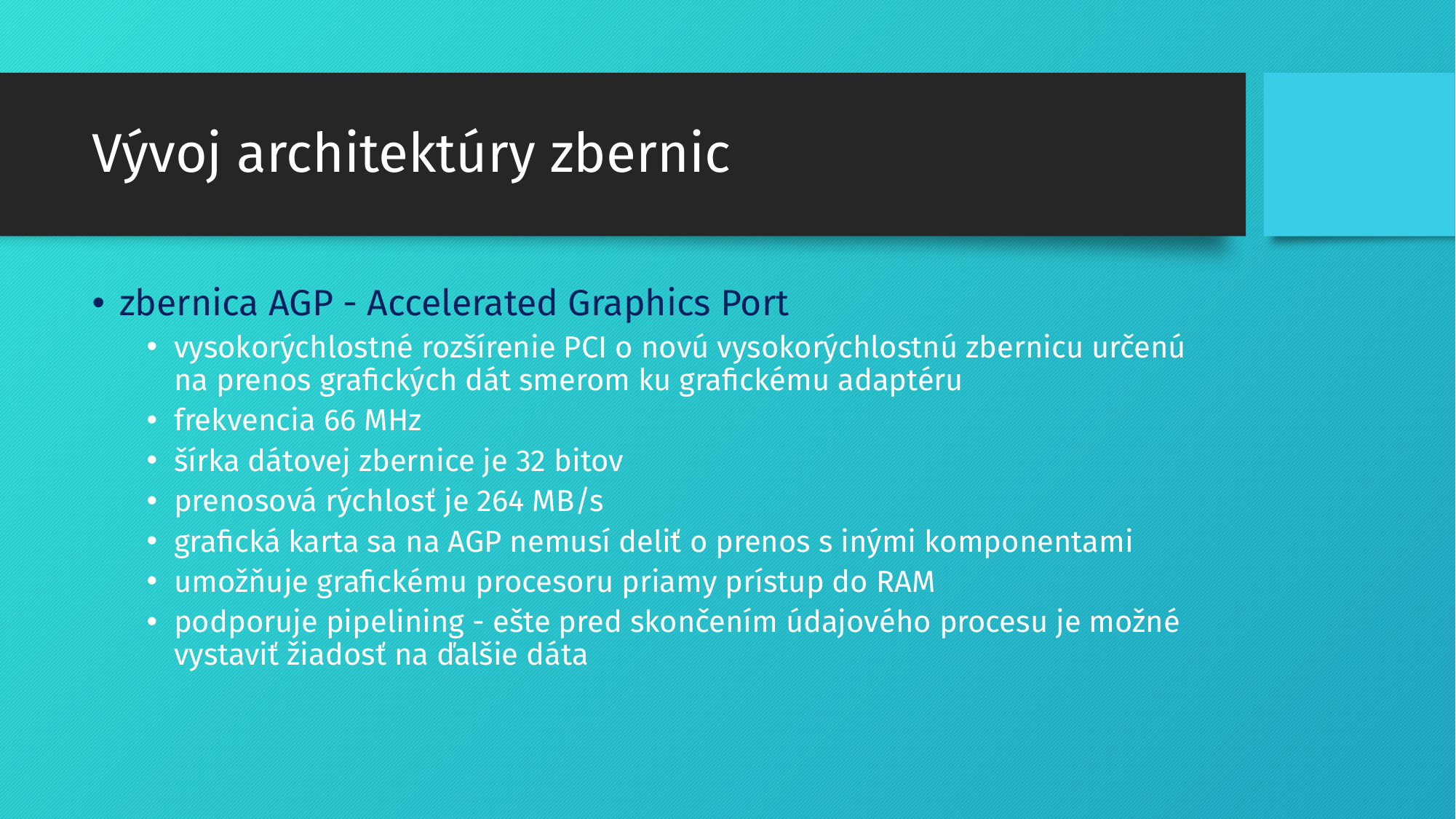

# Vývoj architektúry zbernic
zbernica AGP - Accelerated Graphics Port
vysokorýchlostné rozšírenie PCI o novú vysokorýchlostnú zbernicu určenú na prenos grafických dát smerom ku grafickému adaptéru
frekvencia 66 MHz
šírka dátovej zbernice je 32 bitov
prenosová rýchlosť je 264 MB/s
grafická karta sa na AGP nemusí deliť o prenos s inými komponentami
umožňuje grafickému procesoru priamy prístup do RAM
podporuje pipelining - ešte pred skončením údajového procesu je možné vystaviť žiadosť na ďalšie dáta